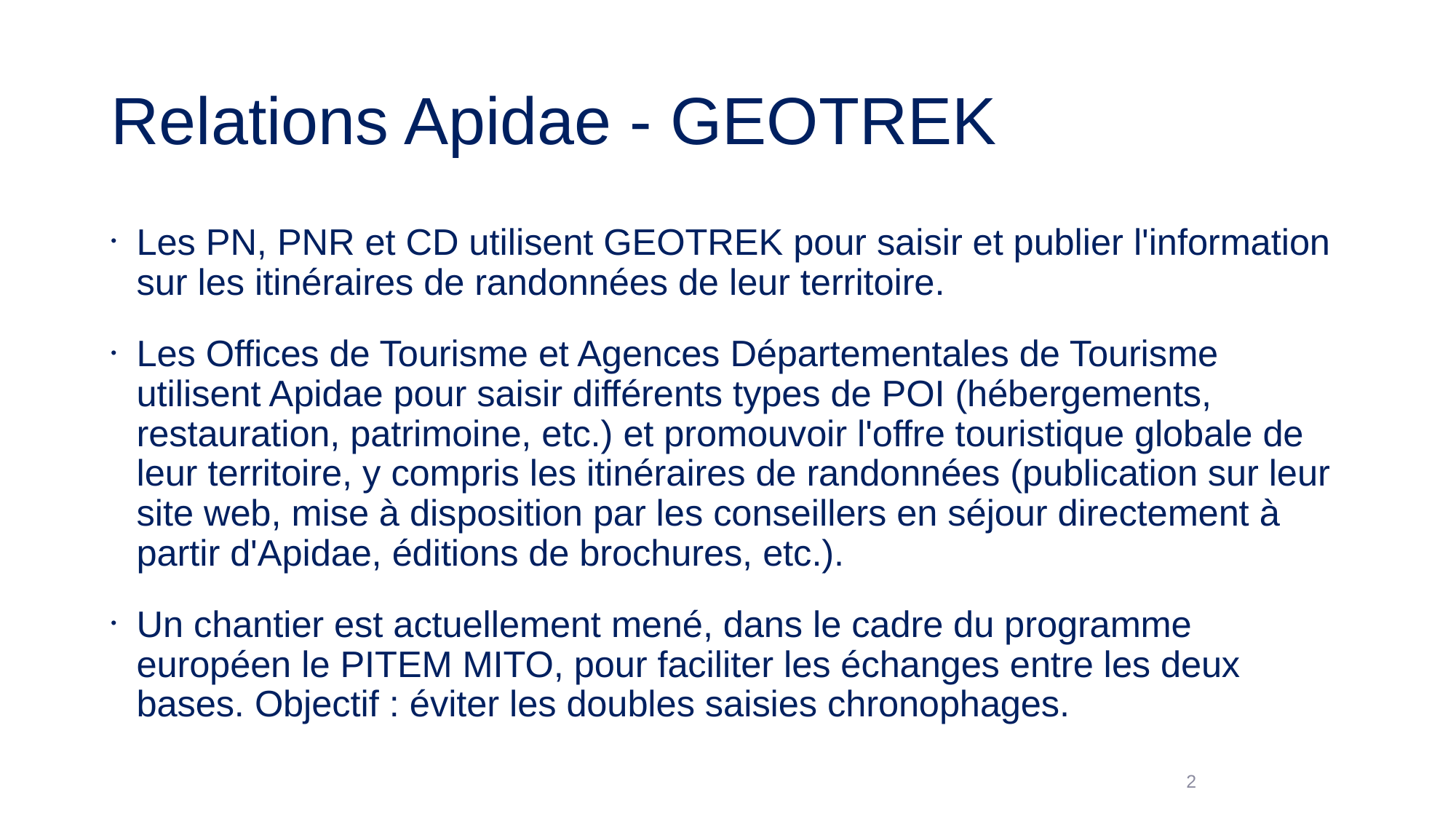

# Relations Apidae - GEOTREK
Les PN, PNR et CD utilisent GEOTREK pour saisir et publier l'information sur les itinéraires de randonnées de leur territoire.
Les Offices de Tourisme et Agences Départementales de Tourisme utilisent Apidae pour saisir différents types de POI (hébergements, restauration, patrimoine, etc.) et promouvoir l'offre touristique globale de leur territoire, y compris les itinéraires de randonnées (publication sur leur site web, mise à disposition par les conseillers en séjour directement à partir d'Apidae, éditions de brochures, etc.).
Un chantier est actuellement mené, dans le cadre du programme européen le PITEM MITO, pour faciliter les échanges entre les deux bases. Objectif : éviter les doubles saisies chronophages.

2